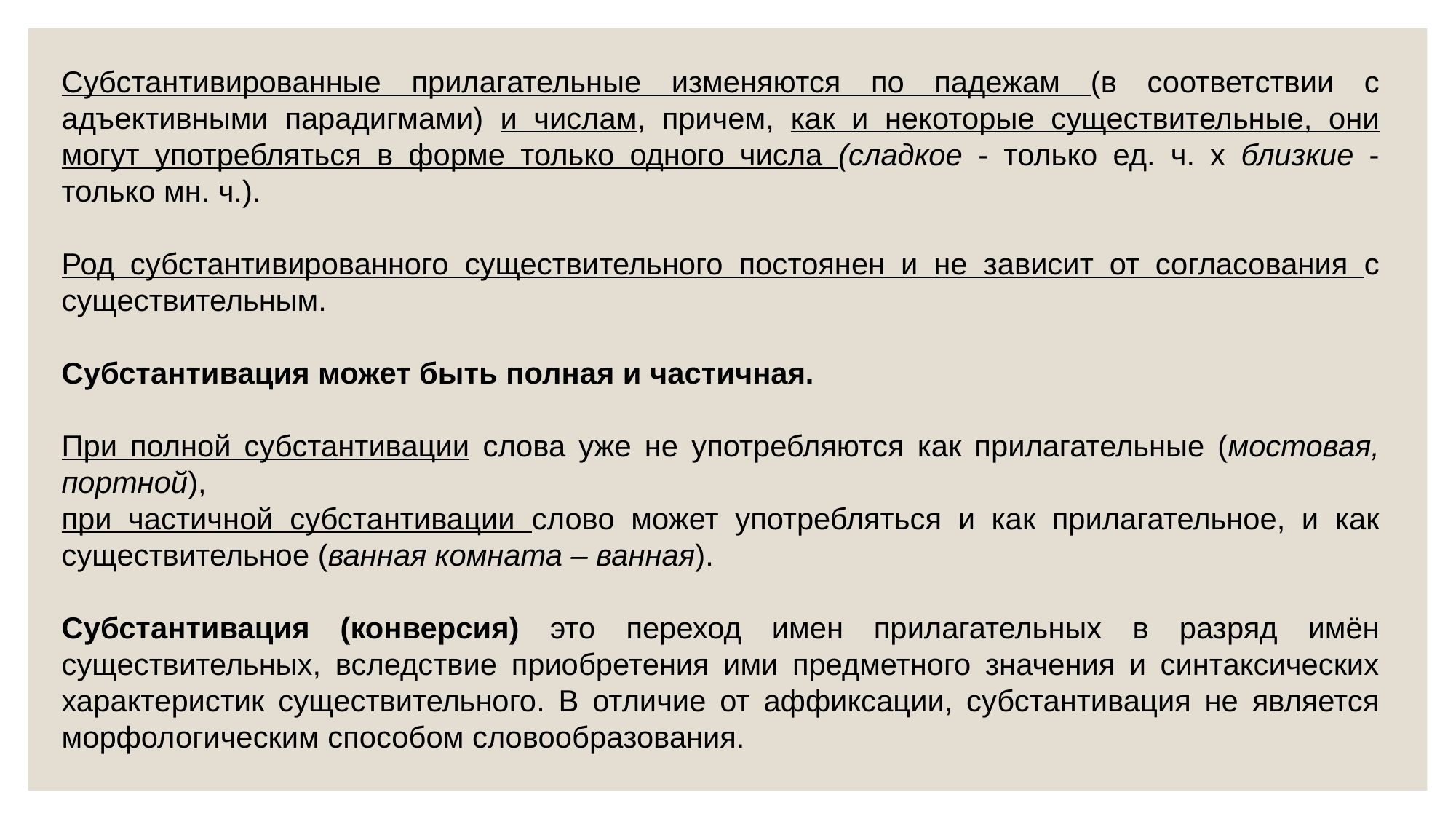

Субстантивированные прилагательные изменяются по падежам (в соответствии с адъективными парадигмами) и числам, причем, как и некоторые существительные, они могут употребляться в форме только одного числа (сладкое - только ед. ч. х близкие - только мн. ч.).

Род субстантивированного существительного постоянен и не зависит от согласования с существительным.

Субстантивация может быть полная и частичная.

При полной субстантивации слова уже не употребляются как прилагательные (мостовая, портной),
при частичной субстантивации слово может употребляться и как прилагательное, и как существительное (ванная комната – ванная).

Субстантивация (конверсия) это переход имен прилагательных в разряд имён существительных, вследствие приобретения ими предметного значения и синтаксических характеристик существительного. В отличие от аффиксации, субстантивация не является морфологическим способом словообразования.